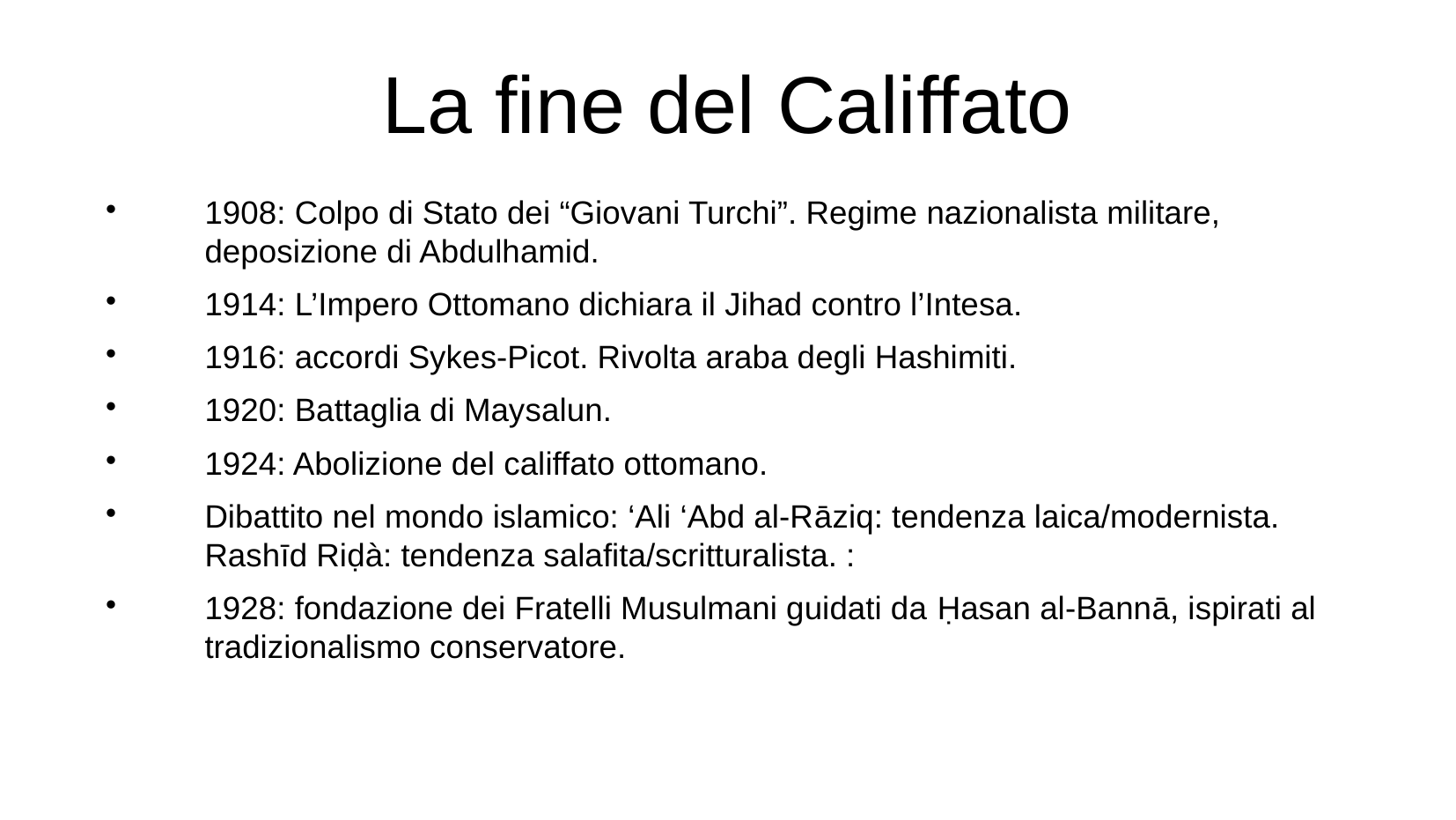

La fine del Califfato
1908: Colpo di Stato dei “Giovani Turchi”. Regime nazionalista militare, deposizione di Abdulhamid.
1914: L’Impero Ottomano dichiara il Jihad contro l’Intesa.
1916: accordi Sykes-Picot. Rivolta araba degli Hashimiti.
1920: Battaglia di Maysalun.
1924: Abolizione del califfato ottomano.
Dibattito nel mondo islamico: ‘Ali ‘Abd al-Rāziq: tendenza laica/modernista. Rashīd Riḍà: tendenza salafita/scritturalista. :
1928: fondazione dei Fratelli Musulmani guidati da Ḥasan al-Bannā, ispirati al tradizionalismo conservatore.